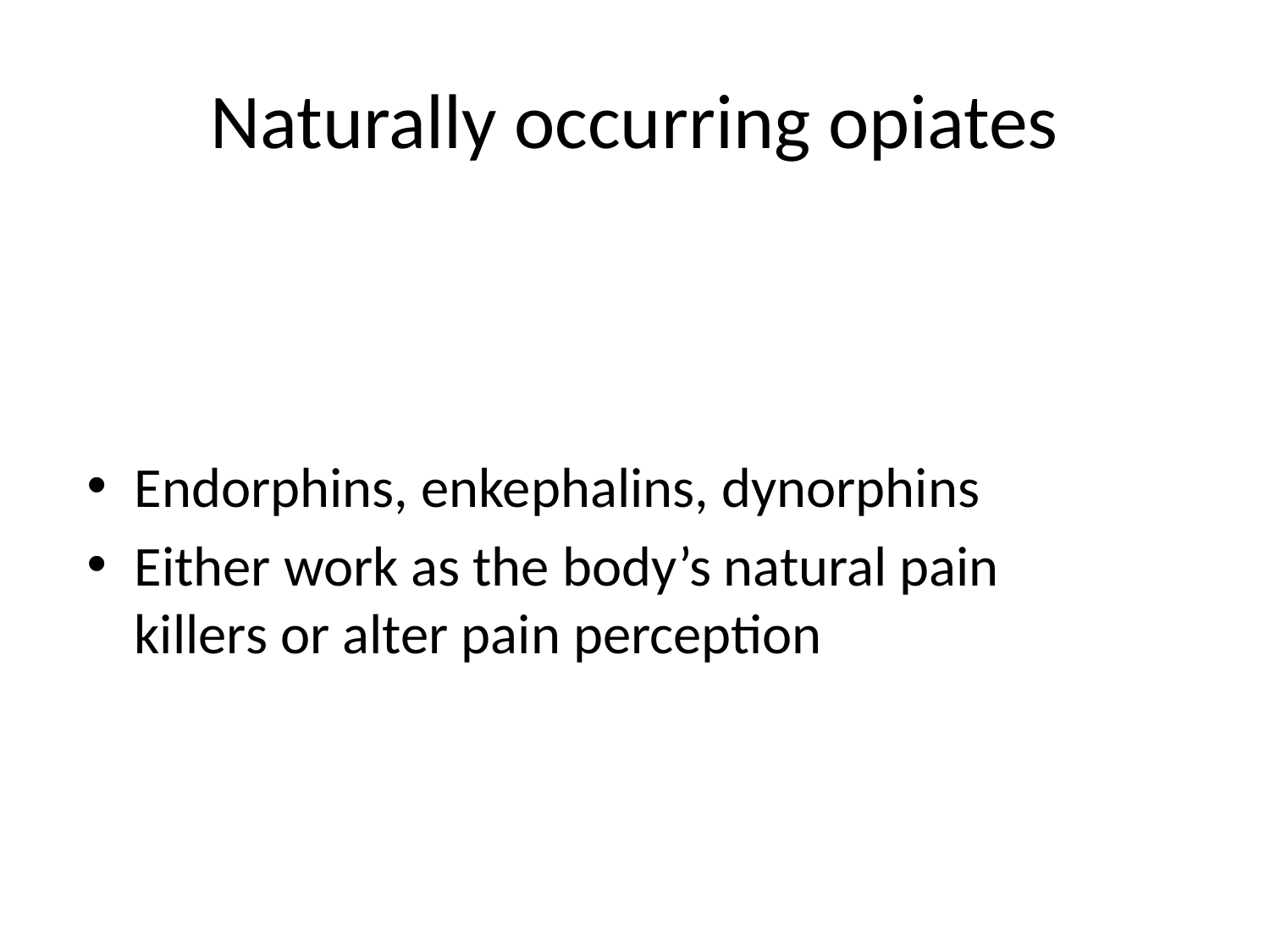

# Naturally occurring opiates
Endorphins, enkephalins, dynorphins
Either work as the body’s natural pain killers or alter pain perception